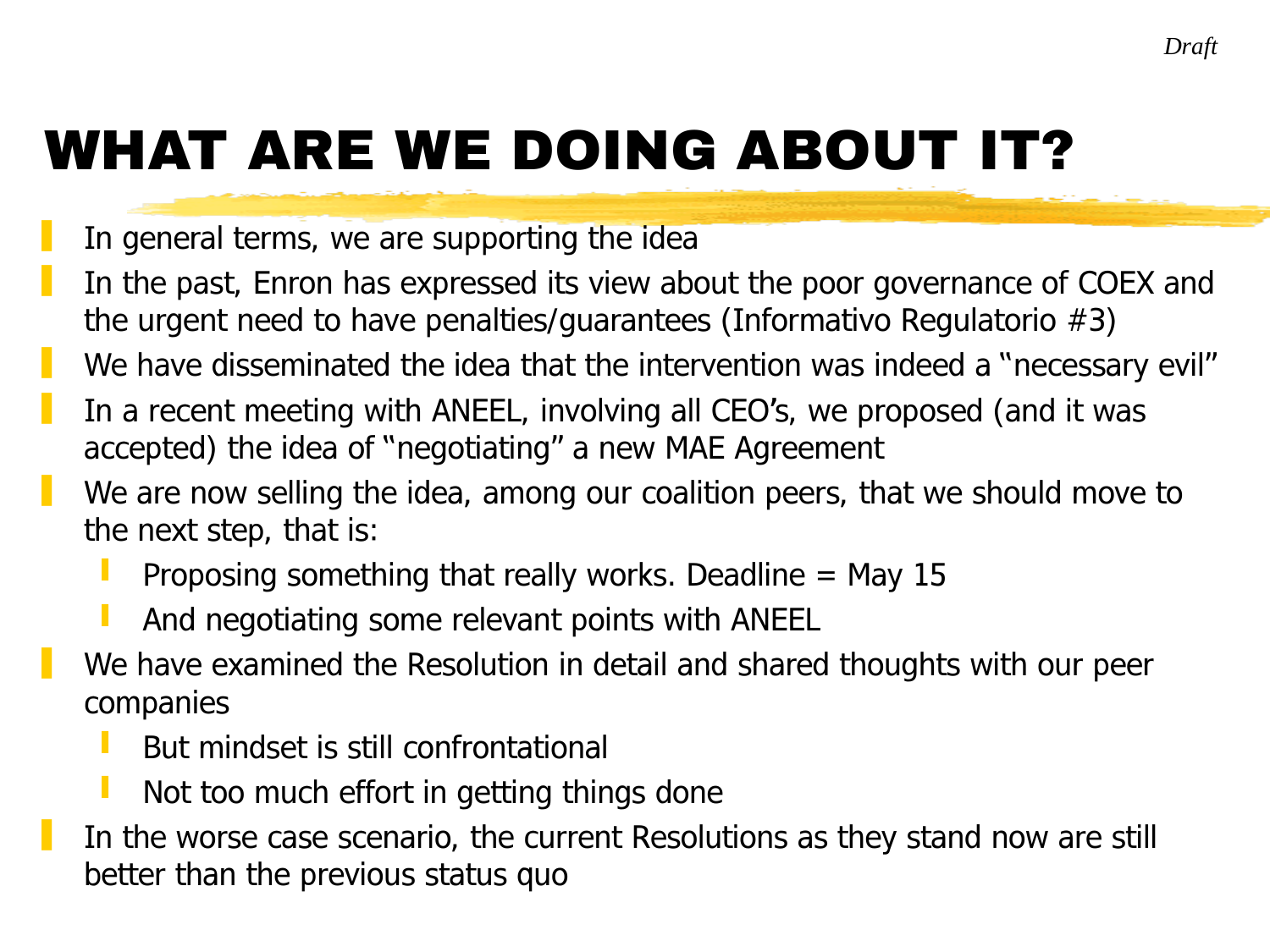

# WHAT ARE WE DOING ABOUT IT?
In general terms, we are supporting the idea
In the past, Enron has expressed its view about the poor governance of COEX and the urgent need to have penalties/guarantees (Informativo Regulatorio #3)
We have disseminated the idea that the intervention was indeed a “necessary evil”
In a recent meeting with ANEEL, involving all CEO’s, we proposed (and it was accepted) the idea of “negotiating” a new MAE Agreement
We are now selling the idea, among our coalition peers, that we should move to the next step, that is:
Proposing something that really works. Deadline = May 15
And negotiating some relevant points with ANEEL
We have examined the Resolution in detail and shared thoughts with our peer companies
But mindset is still confrontational
Not too much effort in getting things done
In the worse case scenario, the current Resolutions as they stand now are still better than the previous status quo